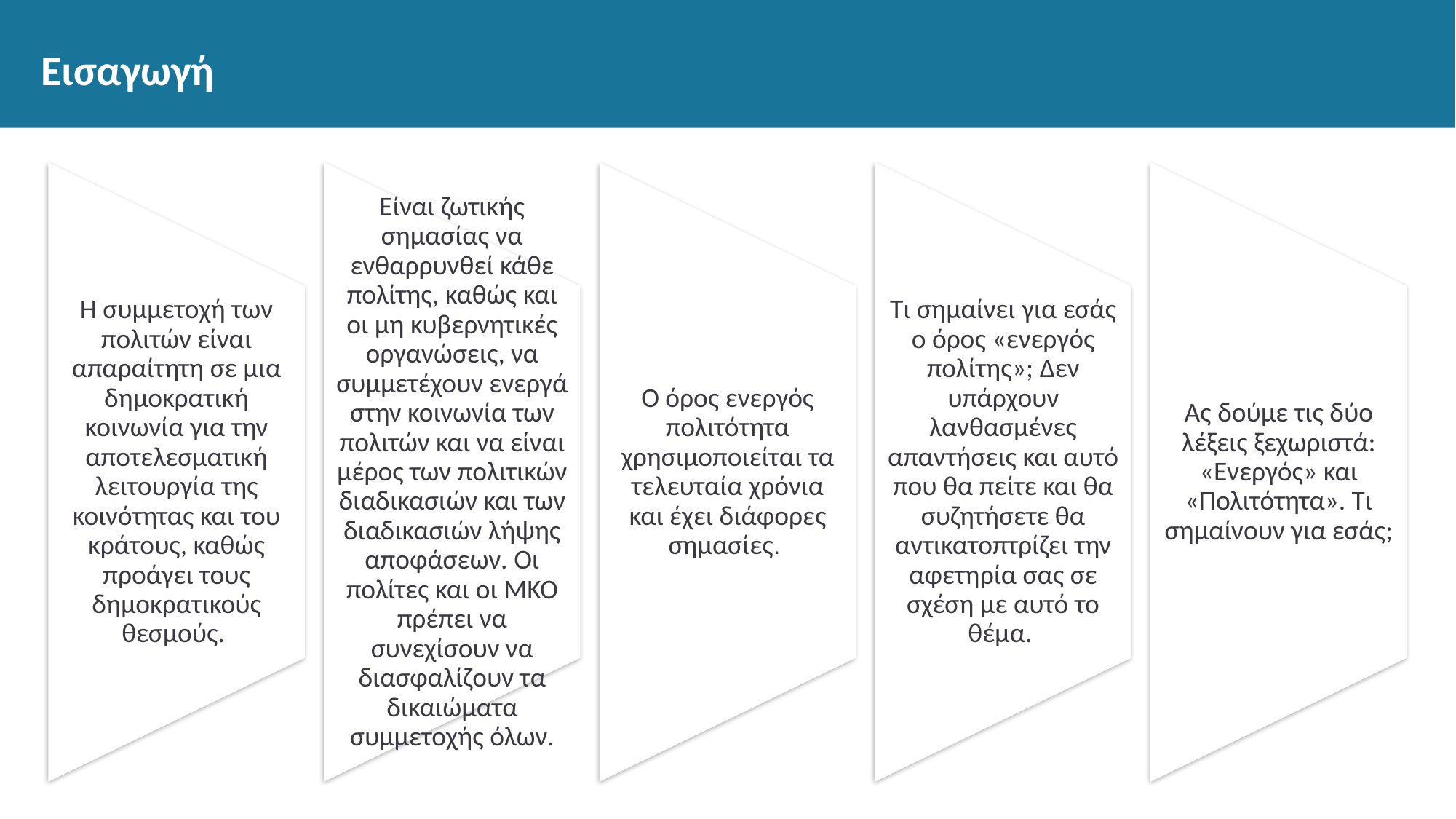

# Εισαγωγή
Η συμμετοχή των πολιτών είναι απαραίτητη σε μια δημοκρατική κοινωνία για την αποτελεσματική λειτουργία της κοινότητας και του κράτους, καθώς προάγει τους δημοκρατικούς θεσμούς.
Είναι ζωτικής σημασίας να ενθαρρυνθεί κάθε πολίτης, καθώς και οι μη κυβερνητικές οργανώσεις, να συμμετέχουν ενεργά στην κοινωνία των πολιτών και να είναι μέρος των πολιτικών διαδικασιών και των διαδικασιών λήψης αποφάσεων. Οι πολίτες και οι ΜΚΟ πρέπει να συνεχίσουν να διασφαλίζουν τα δικαιώματα συμμετοχής όλων.
Ο όρος ενεργός πολιτότητα χρησιμοποιείται τα τελευταία χρόνια και έχει διάφορες σημασίες.
Τι σημαίνει για εσάς ο όρος «ενεργός πολίτης»; Δεν υπάρχουν λανθασμένες απαντήσεις και αυτό που θα πείτε και θα συζητήσετε θα αντικατοπτρίζει την αφετηρία σας σε σχέση με αυτό το θέμα.
Ας δούμε τις δύο λέξεις ξεχωριστά: «Ενεργός» και «Πολιτότητα». Τι σημαίνουν για εσάς;